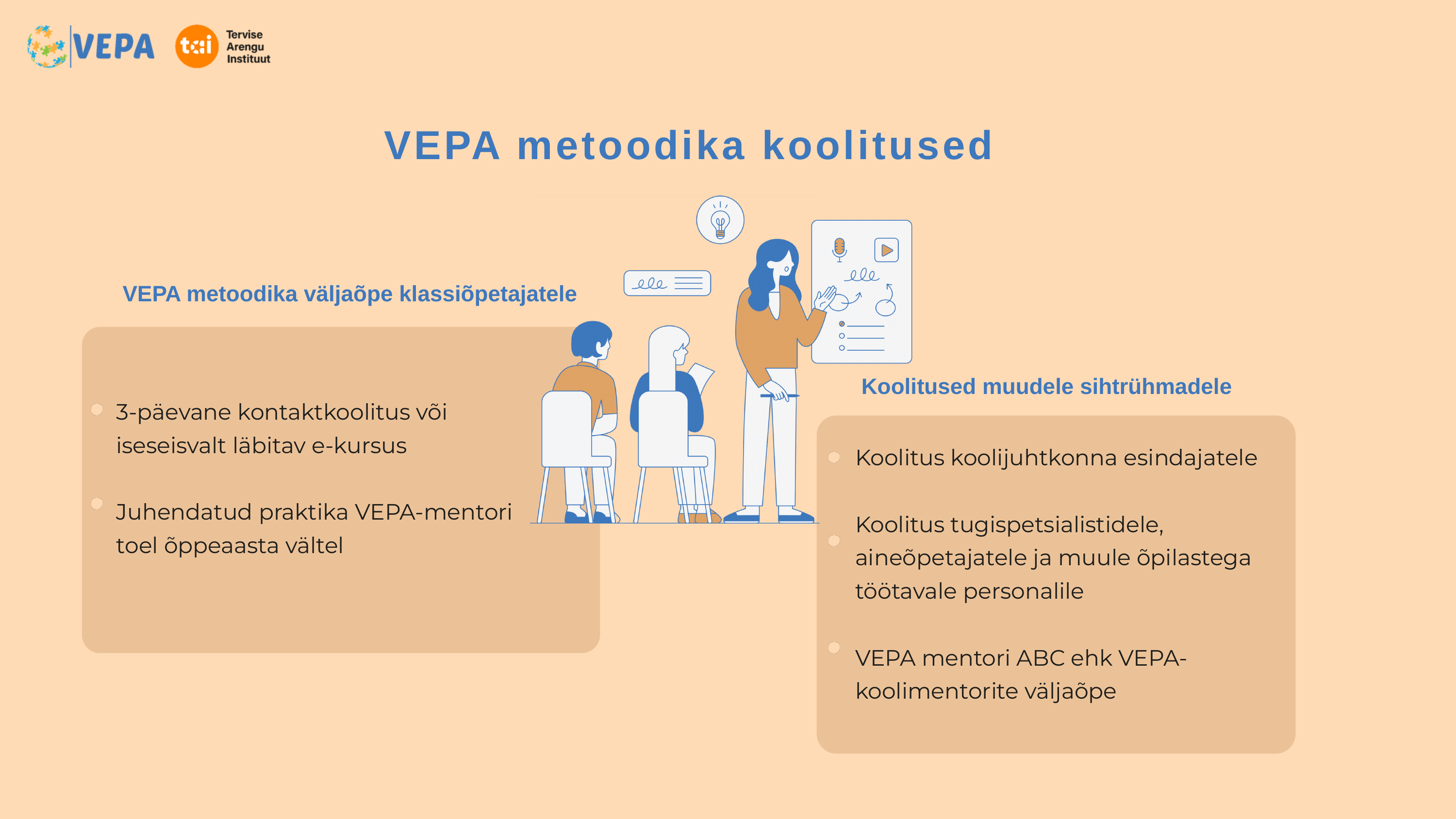

VEPA metoodika koolitused

VEPA metoodika väljaõpe klassiõpetajatele

Koolitused muudele sihtrühmadele
3-päevane kontaktkoolitus või iseseisvalt läbitav e-kursus

Juhendatud praktika VEPA-mentori toel õppeaasta vältel

Koolitus koolijuhtkonna esindajatele

Koolitus tugispetsialistidele, aineõpetajatele ja muule õpilastega töötavale personalile

VEPA mentori ABC ehk VEPA-koolimentorite väljaõpe